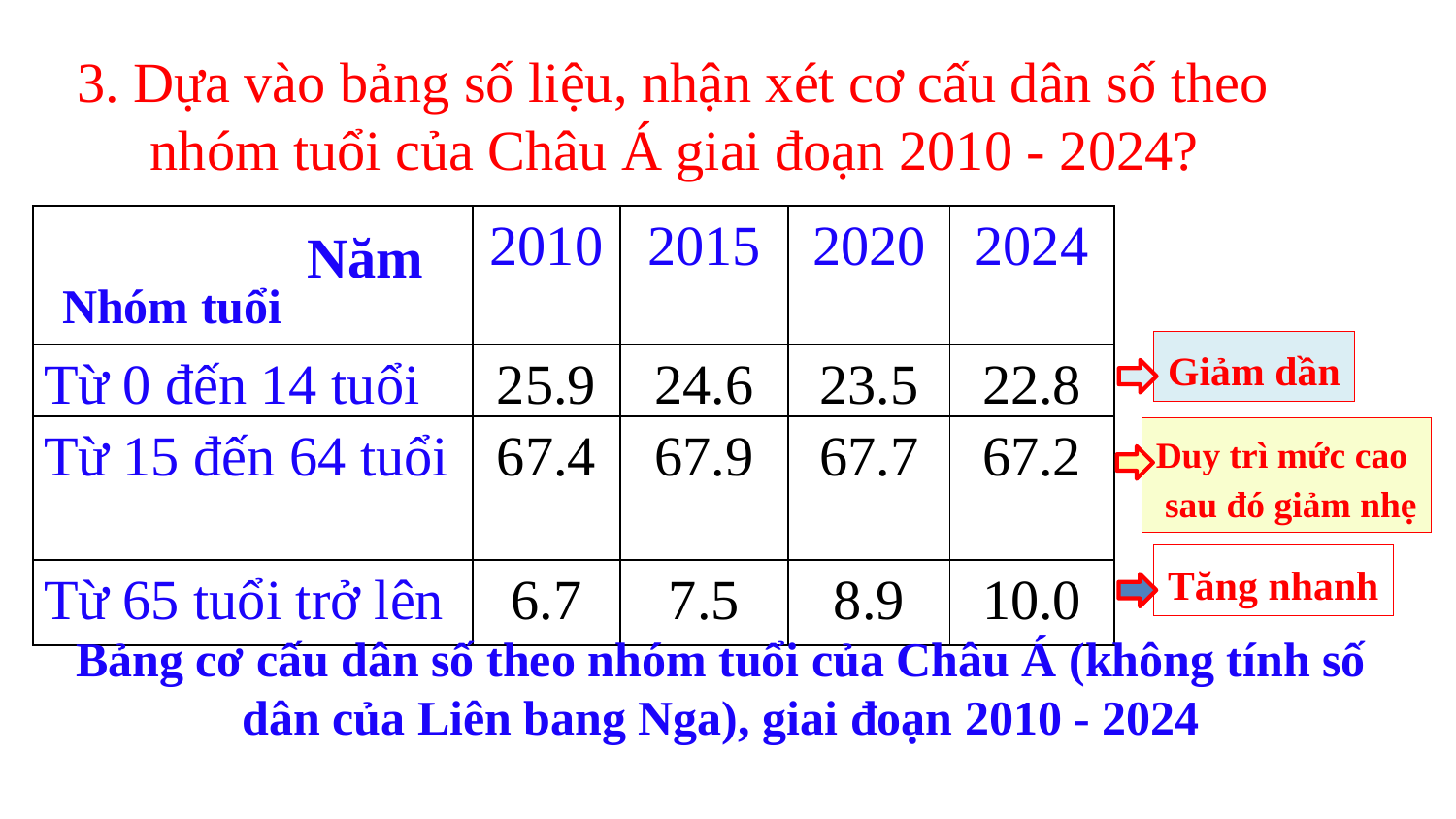

3. Dựa vào bảng số liệu, nhận xét cơ cấu dân số theo nhóm tuổi của Châu Á giai đoạn 2010 - 2024?
Năm
|  | 2010 | 2015 | 2020 | 2024 |
| --- | --- | --- | --- | --- |
| Từ 0 đến 14 tuổi | 25.9 | 24.6 | 23.5 | 22.8 |
| Từ 15 đến 64 tuổi | 67.4 | 67.9 | 67.7 | 67.2 |
| Từ 65 tuổi trở lên | 6.7 | 7.5 | 8.9 | 10.0 |
Nhóm tuổi
Giảm dần

Duy trì mức cao
 sau đó giảm nhẹ

Tăng nhanh

Bảng cơ cấu dân số theo nhóm tuổi của Châu Á (không tính số dân của Liên bang Nga), giai đoạn 2010 - 2024